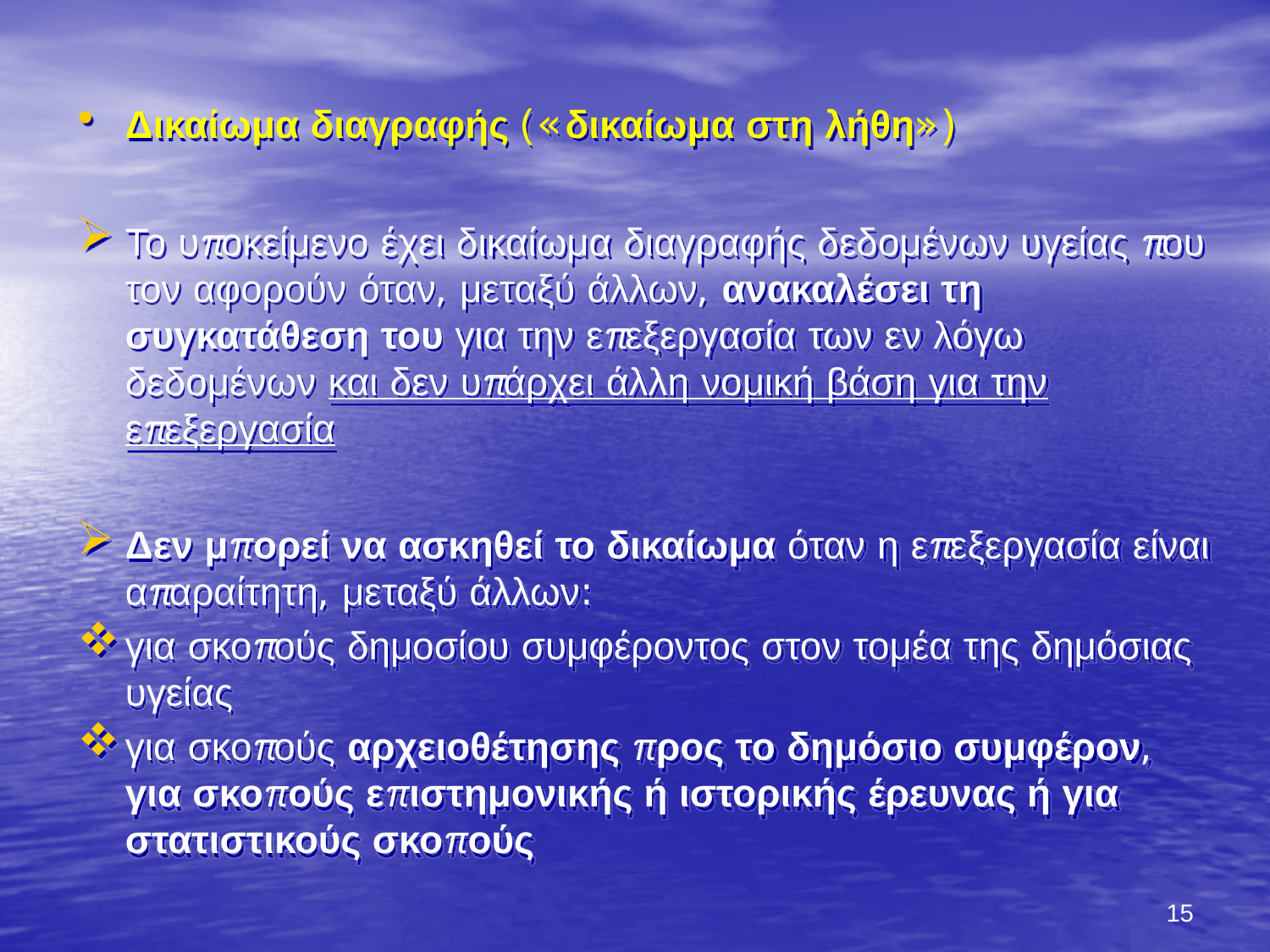

Δικαίωμα διαγραφής («δικαίωμα στη λήθη»)

Το υποκείμενο έχει δικαίωμα διαγραφής δεδομένων υγείας που τον αφορούν όταν, μεταξύ άλλων, ανακαλέσει τη συγκατάθεση του για την επεξεργασία των εν λόγω δεδομένων και δεν υπάρχει άλλη νομική βάση για την επεξεργασία

Δεν μπορεί να ασκηθεί το δικαίωμα όταν η επεξεργασία είναι απαραίτητη, μεταξύ άλλων:
για σκοπούς δημοσίου συμφέροντος στον τομέα της δημόσιας υγείας
για σκοπούς αρχειοθέτησης προς το δημόσιο συμφέρον, για σκοπούς επιστημονικής ή ιστορικής έρευνας ή για στατιστικούς σκοπούς

15